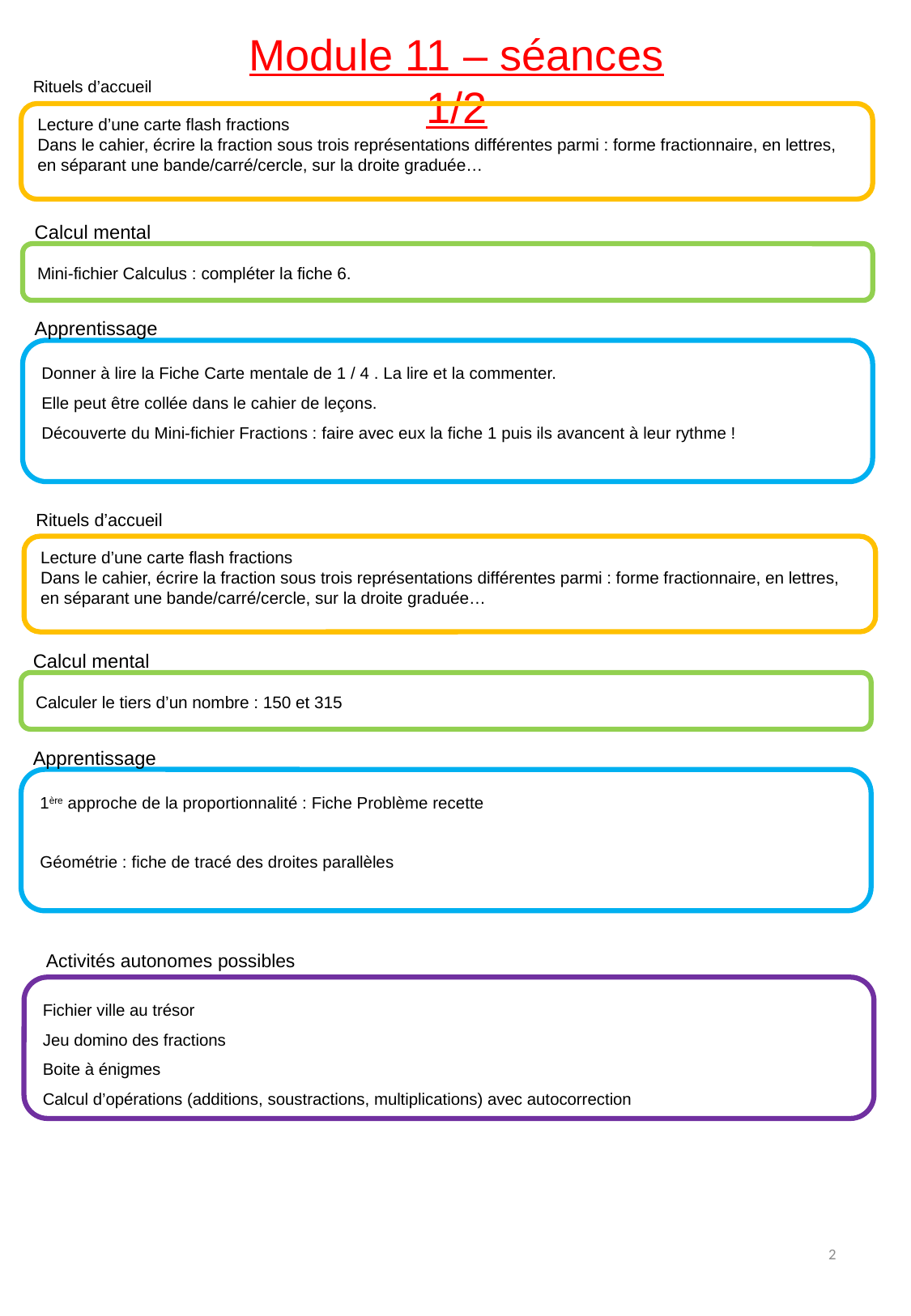

Module 11 – séances 1/2
Rituels d’accueil
Lecture d’une carte flash fractions
Dans le cahier, écrire la fraction sous trois représentations différentes parmi : forme fractionnaire, en lettres, en séparant une bande/carré/cercle, sur la droite graduée…
Calcul mental
Mini-fichier Calculus : compléter la fiche 6.
Apprentissage
Donner à lire la Fiche Carte mentale de 1 / 4 . La lire et la commenter.
Elle peut être collée dans le cahier de leçons.
Découverte du Mini-fichier Fractions : faire avec eux la fiche 1 puis ils avancent à leur rythme !
Rituels d’accueil
Lecture d’une carte flash fractions
Dans le cahier, écrire la fraction sous trois représentations différentes parmi : forme fractionnaire, en lettres, en séparant une bande/carré/cercle, sur la droite graduée…
Calcul mental
Calculer le tiers d’un nombre : 150 et 315
Apprentissage
1ère approche de la proportionnalité : Fiche Problème recette

Géométrie : fiche de tracé des droites parallèles

Activités autonomes possibles
Fichier ville au trésor
Jeu domino des fractions
Boite à énigmes
Calcul d’opérations (additions, soustractions, multiplications) avec autocorrection
2